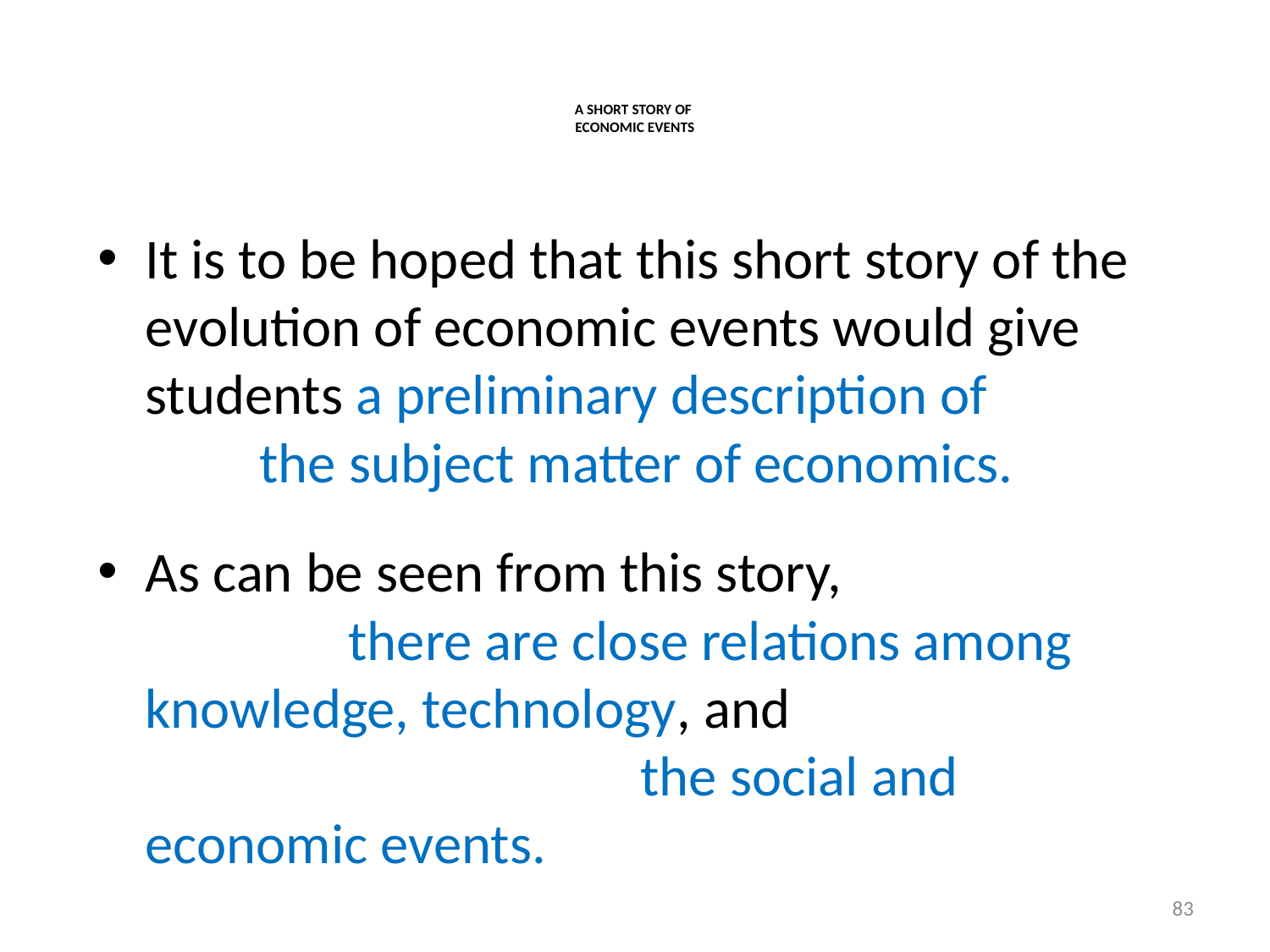

# A SHORT STORY OF ECONOMIC EVENTS
It is to be hoped that this short story of the  evolution of economic events would give students a preliminary description of                         the subject matter of economics.
As can be seen from this story,                                           there are close relations among knowledge, technology, and                                                                      the social and economic events.

83